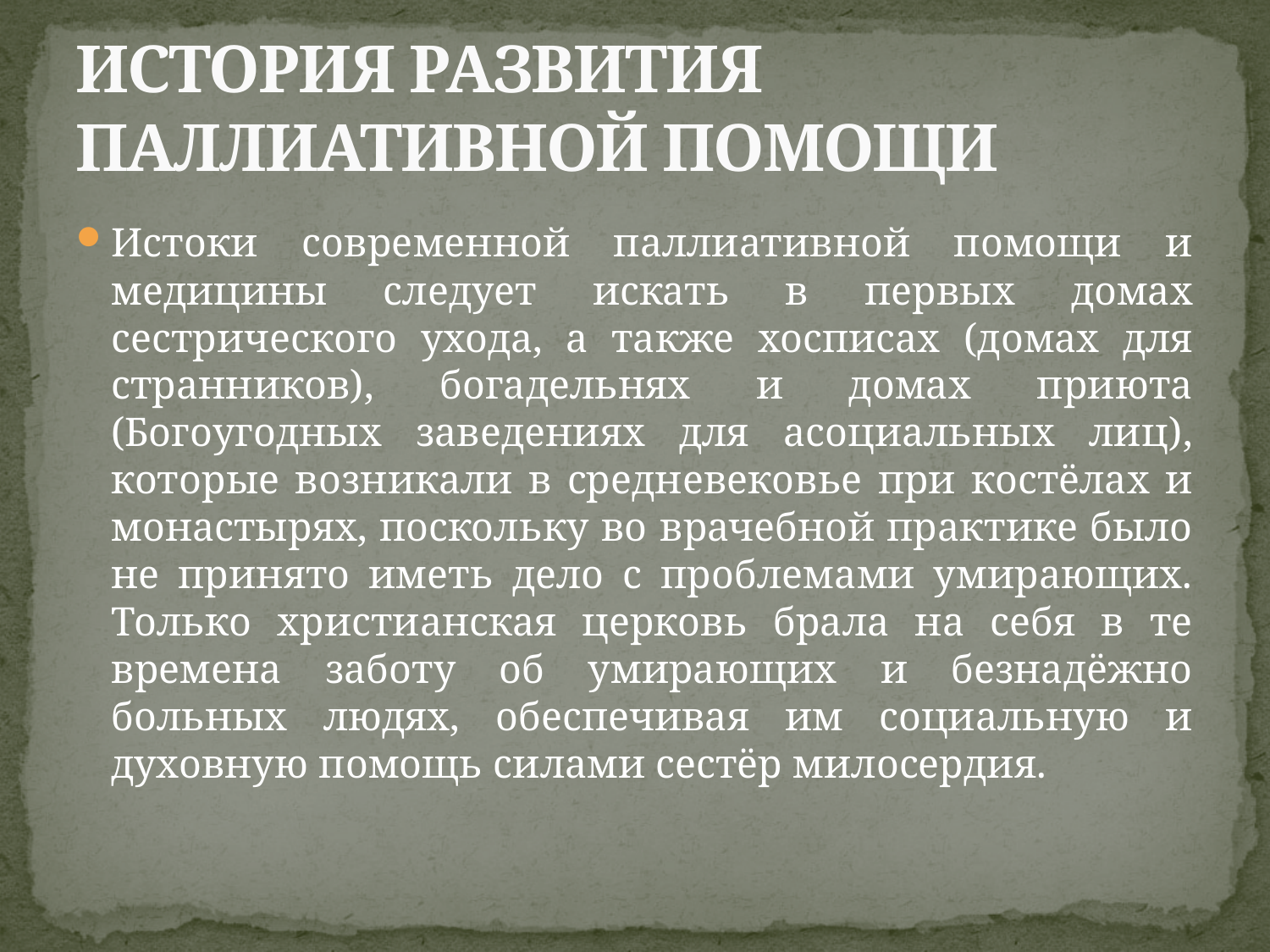

# ИСТОРИЯ РАЗВИТИЯ ПАЛЛИАТИВНОЙ ПОМОЩИ
Истоки современной паллиативной помощи и медицины следует искать в первых домах сестрического ухода, а также хосписах (домах для странников), богадельнях и домах приюта (Богоугодных заведениях для асоциальных лиц), которые возникали в средневековье при костёлах и монастырях, поскольку во врачебной практике было не принято иметь дело с проблемами умирающих. Только христианская церковь брала на себя в те времена заботу об умирающих и безнадёжно больных людях, обеспечивая им социальную и духовную помощь силами сестёр милосердия.